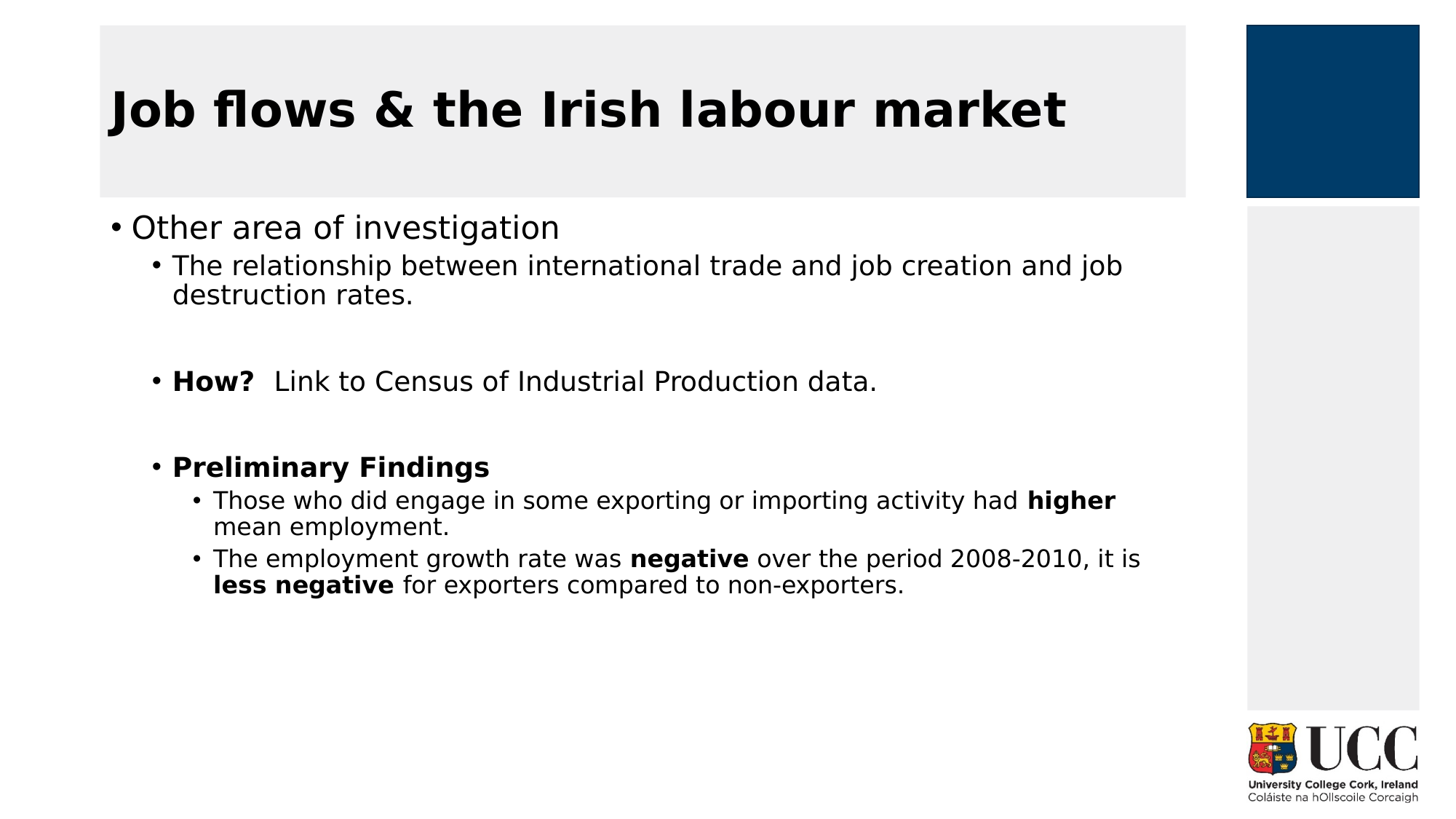

# Job flows & the Irish labour market
Other area of investigation
The relationship between international trade and job creation and job destruction rates.

How?  Link to Census of Industrial Production data.

Preliminary Findings
Those who did engage in some exporting or importing activity had higher mean employment.
The employment growth rate was negative over the period 2008-2010, it is less negative for exporters compared to non-exporters.